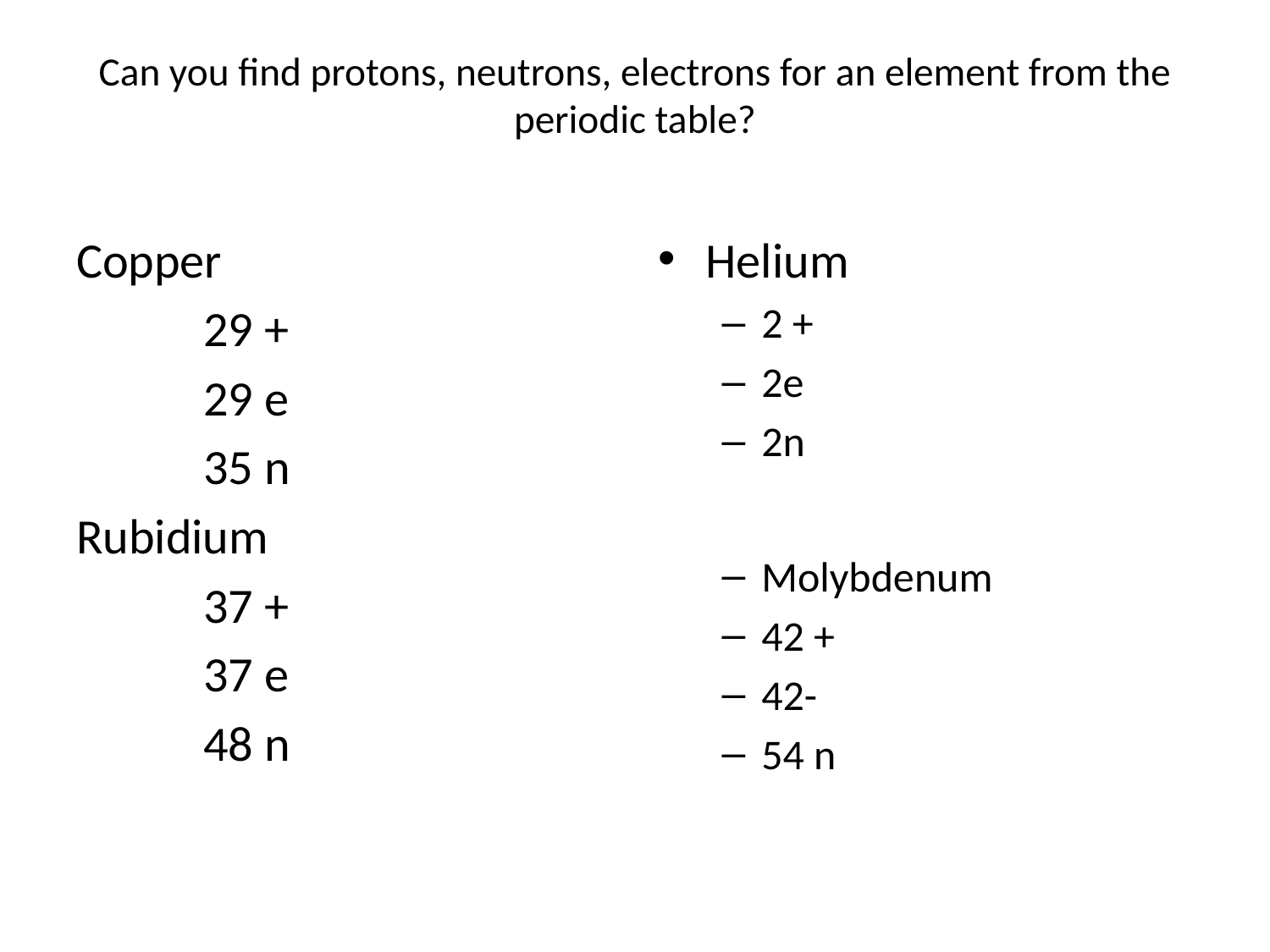

# Can you find protons, neutrons, electrons for an element from the periodic table?
Copper
	29 +
	29 e
	35 n
Rubidium
	37 +
	37 e
	48 n
Helium
2 +
2e
2n

Molybdenum
42 +
42-
54 n